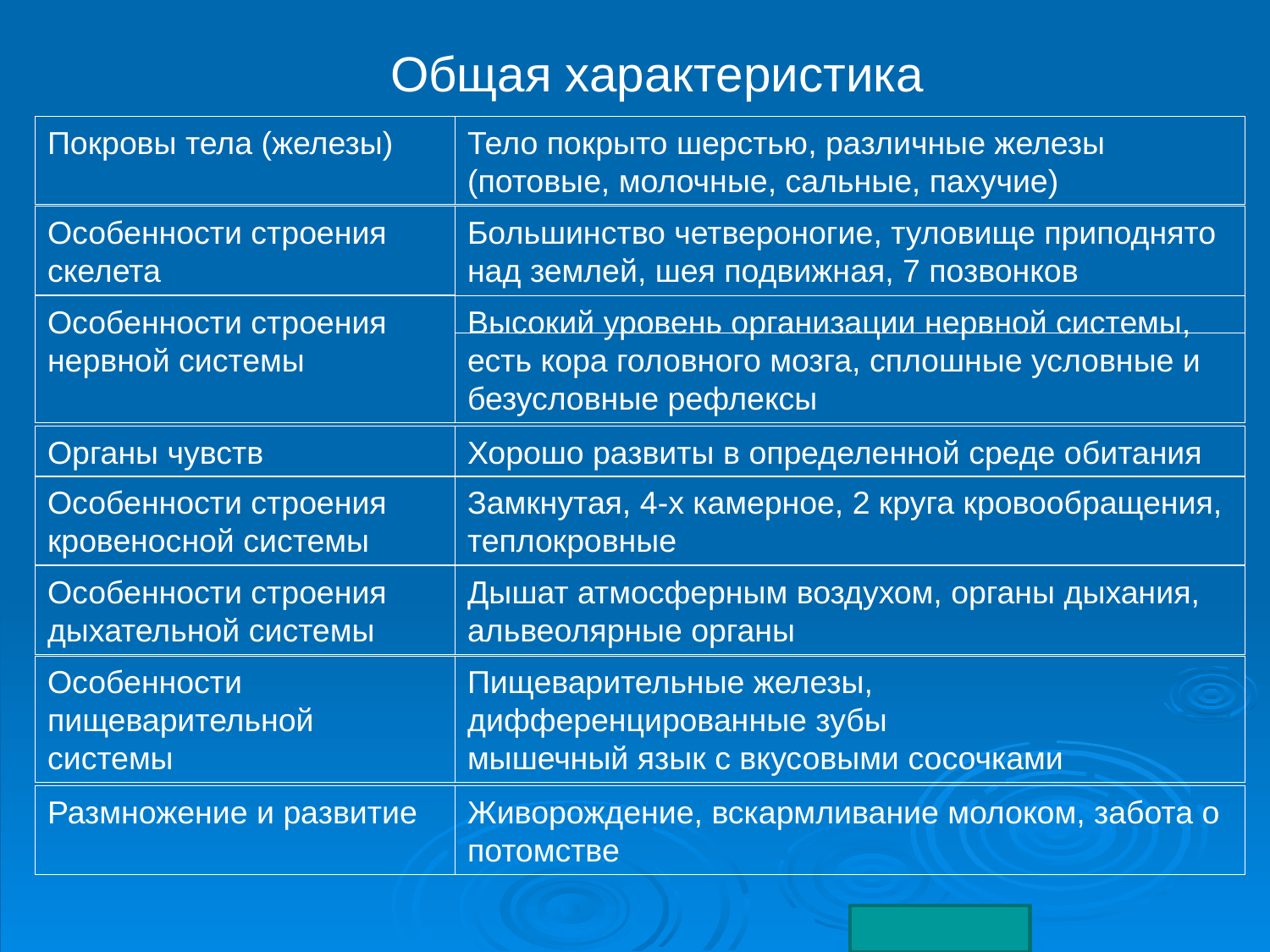

Общая характеристика
Покровы тела (железы)

Особенности строения скелета
Особенности строения нервной системы

Органы чувств
Особенности строения кровеносной системы
Особенности строения дыхательной системы
Особенности пищеварительной системы
Размножение и развитие

Тело покрыто шерстью, различные железы (потовые, молочные, сальные, пахучие)
Большинство четвероногие, туловище приподнято над землей, шея подвижная, 7 позвонков
Высокий уровень организации нервной системы, есть кора головного мозга, сплошные условные и безусловные рефлексы
Хорошо развиты в определенной среде обитания
Замкнутая, 4-х камерное, 2 круга кровообращения, теплокровные
Дышат атмосферным воздухом, органы дыхания, альвеолярные органы
Пищеварительные железы,
дифференцированные зубы
мышечный язык с вкусовыми сосочками
Живорождение, вскармливание молоком, забота о потомстве